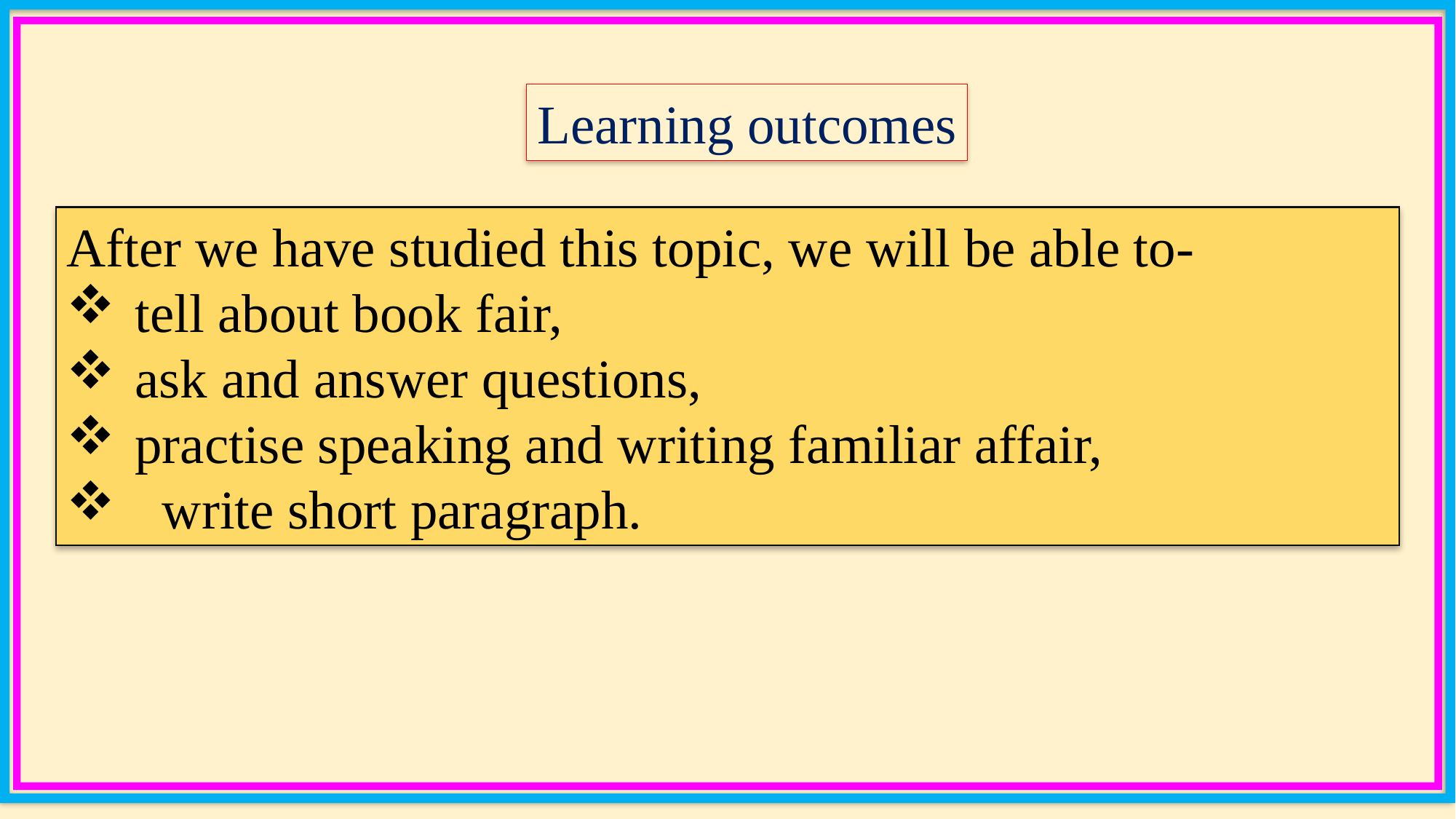

Learning outcomes
After we have studied this topic, we will be able to-
tell about book fair,
ask and answer questions,
practise speaking and writing familiar affair,
  write short paragraph.